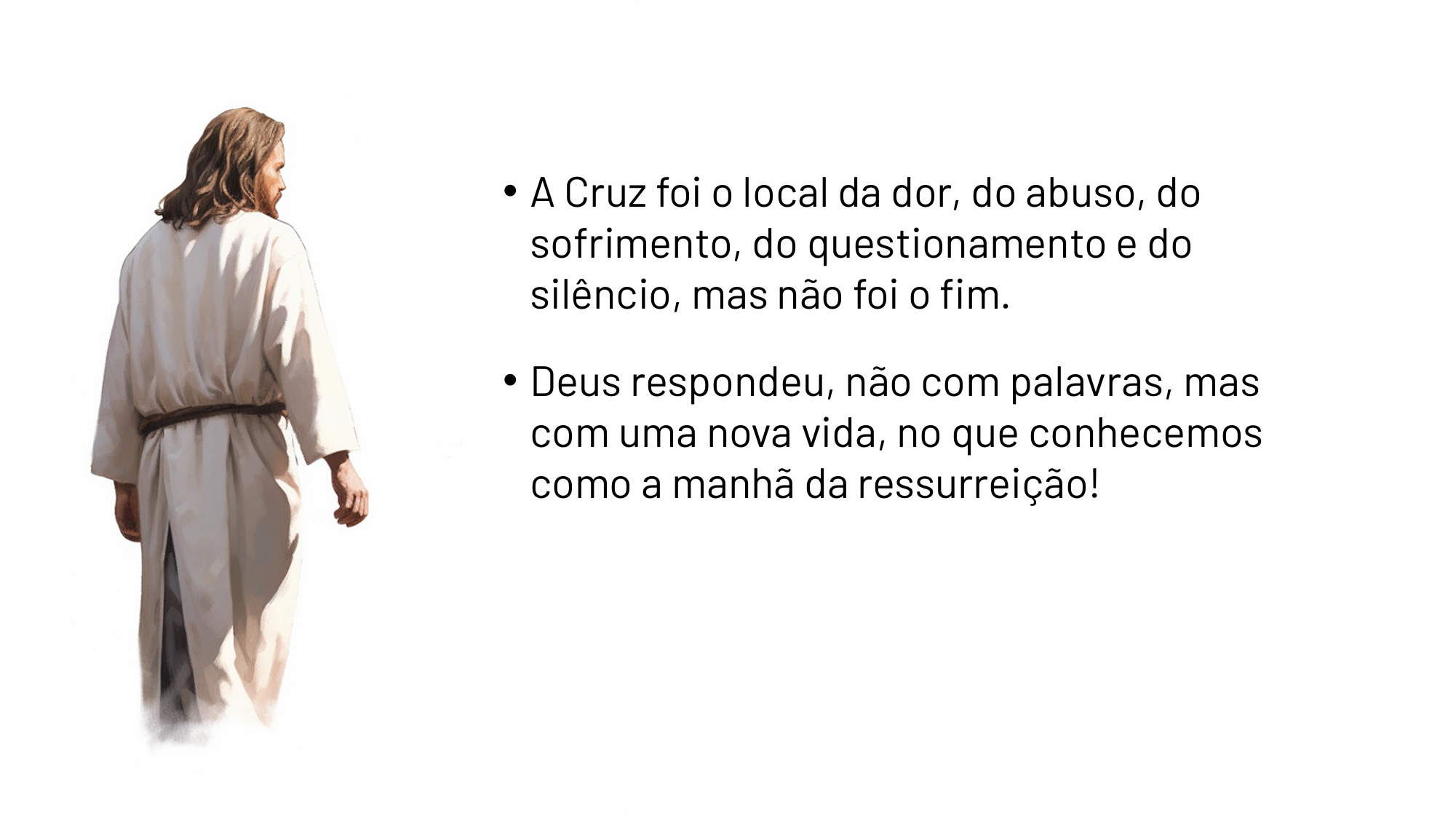

A Cruz foi o local da dor, do abuso, do sofrimento, do questionamento e do silêncio, mas não foi o fim.
Deus respondeu, não com palavras, mas com uma nova vida, no que conhecemos como a manhã da ressurreição!